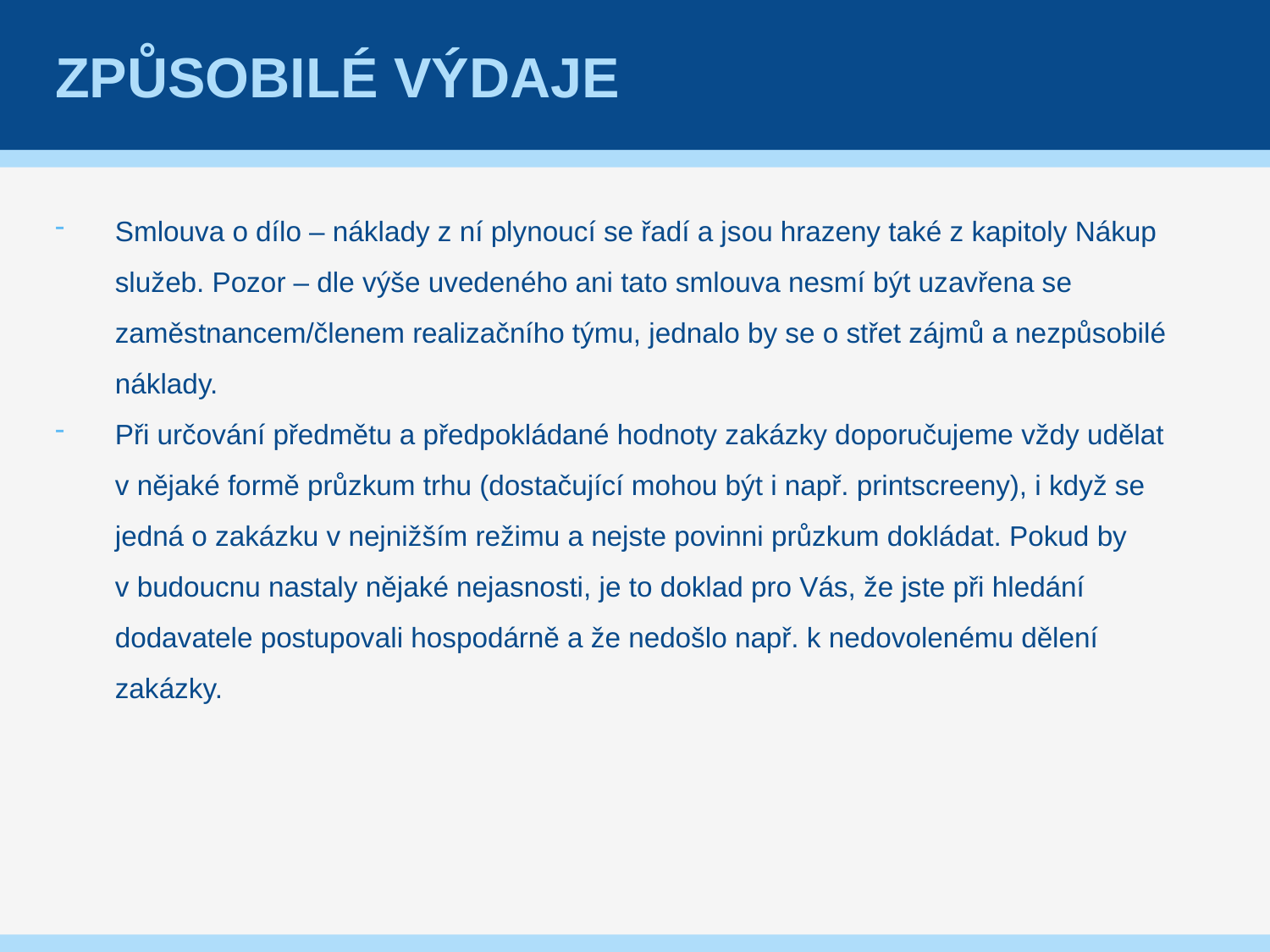

# Způsobilé výdaje
Smlouva o dílo – náklady z ní plynoucí se řadí a jsou hrazeny také z kapitoly Nákup služeb. Pozor – dle výše uvedeného ani tato smlouva nesmí být uzavřena se zaměstnancem/členem realizačního týmu, jednalo by se o střet zájmů a nezpůsobilé náklady.
Při určování předmětu a předpokládané hodnoty zakázky doporučujeme vždy udělat v nějaké formě průzkum trhu (dostačující mohou být i např. printscreeny), i když se jedná o zakázku v nejnižším režimu a nejste povinni průzkum dokládat. Pokud by
v budoucnu nastaly nějaké nejasnosti, je to doklad pro Vás, že jste při hledání dodavatele postupovali hospodárně a že nedošlo např. k nedovolenému dělení zakázky.